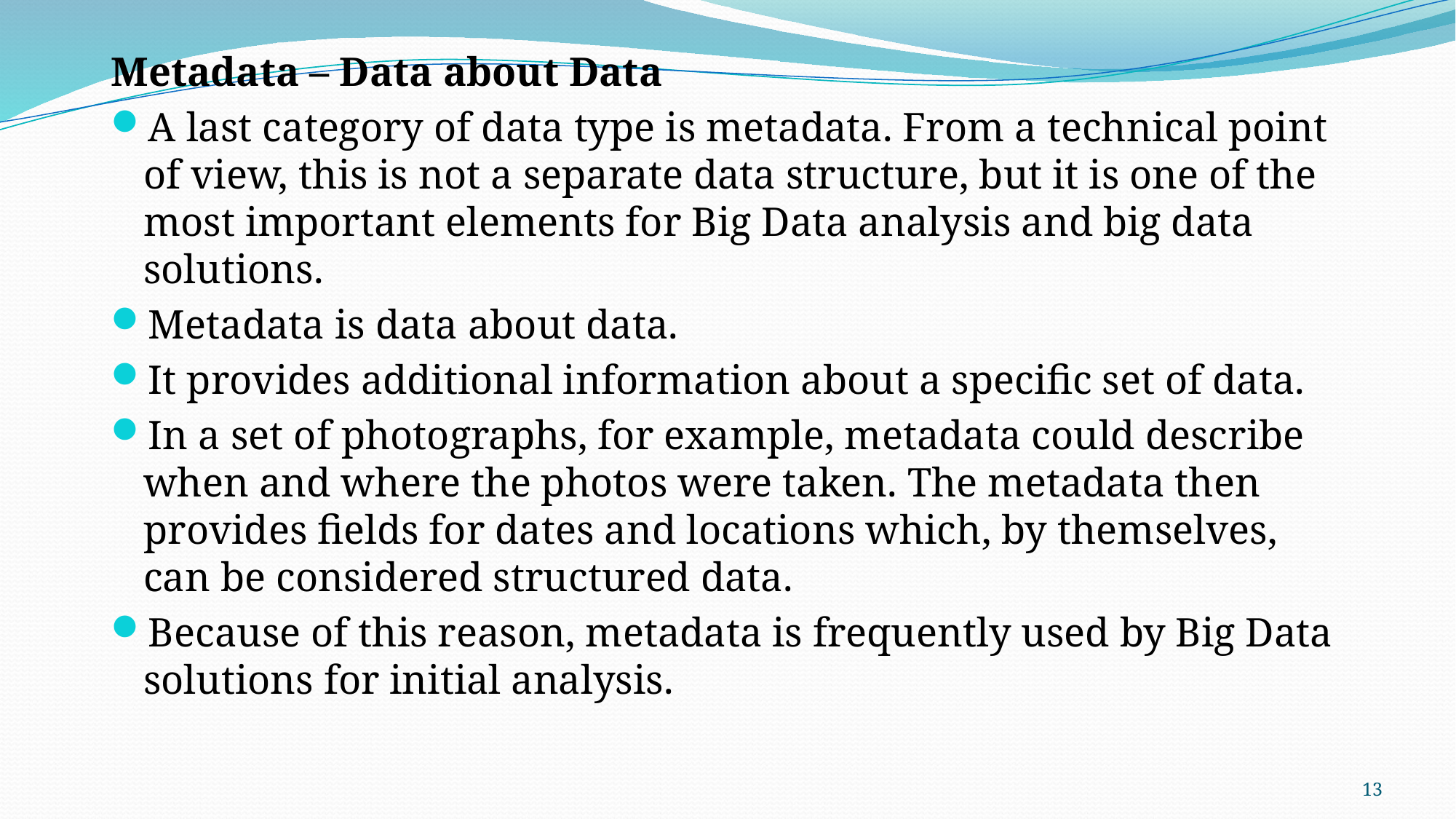

Metadata – Data about Data
A last category of data type is metadata. From a technical point of view, this is not a separate data structure, but it is one of the most important elements for Big Data analysis and big data solutions.
Metadata is data about data.
It provides additional information about a specific set of data.
In a set of photographs, for example, metadata could describe when and where the photos were taken. The metadata then provides fields for dates and locations which, by themselves, can be considered structured data.
Because of this reason, metadata is frequently used by Big Data solutions for initial analysis.

13